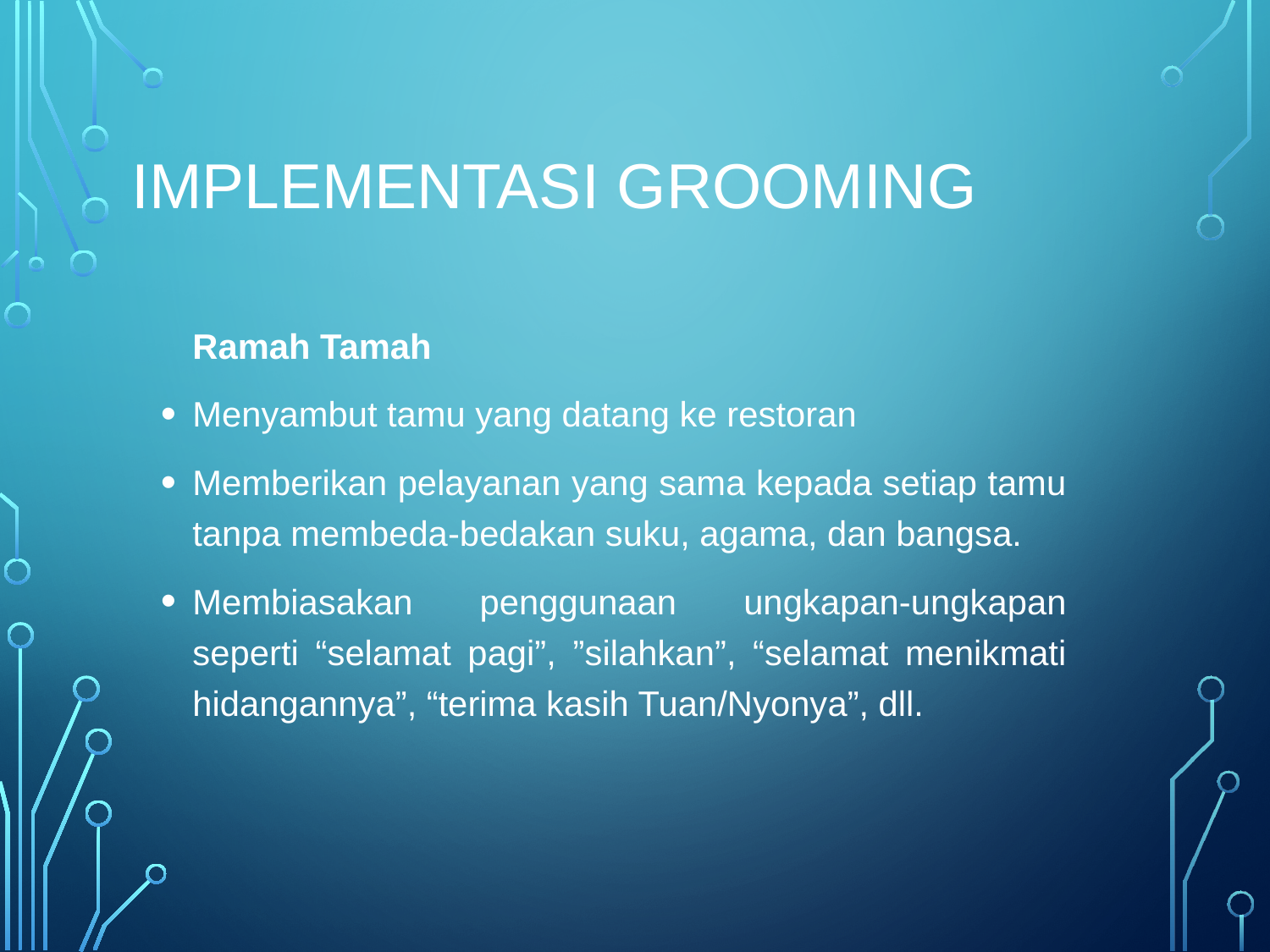

# Implementasi grooming
Ramah Tamah
Menyambut tamu yang datang ke restoran
Memberikan pelayanan yang sama kepada setiap tamu tanpa membeda-bedakan suku, agama, dan bangsa.
Membiasakan penggunaan ungkapan-ungkapan seperti “selamat pagi”, ”silahkan”, “selamat menikmati hidangannya”, “terima kasih Tuan/Nyonya”, dll.